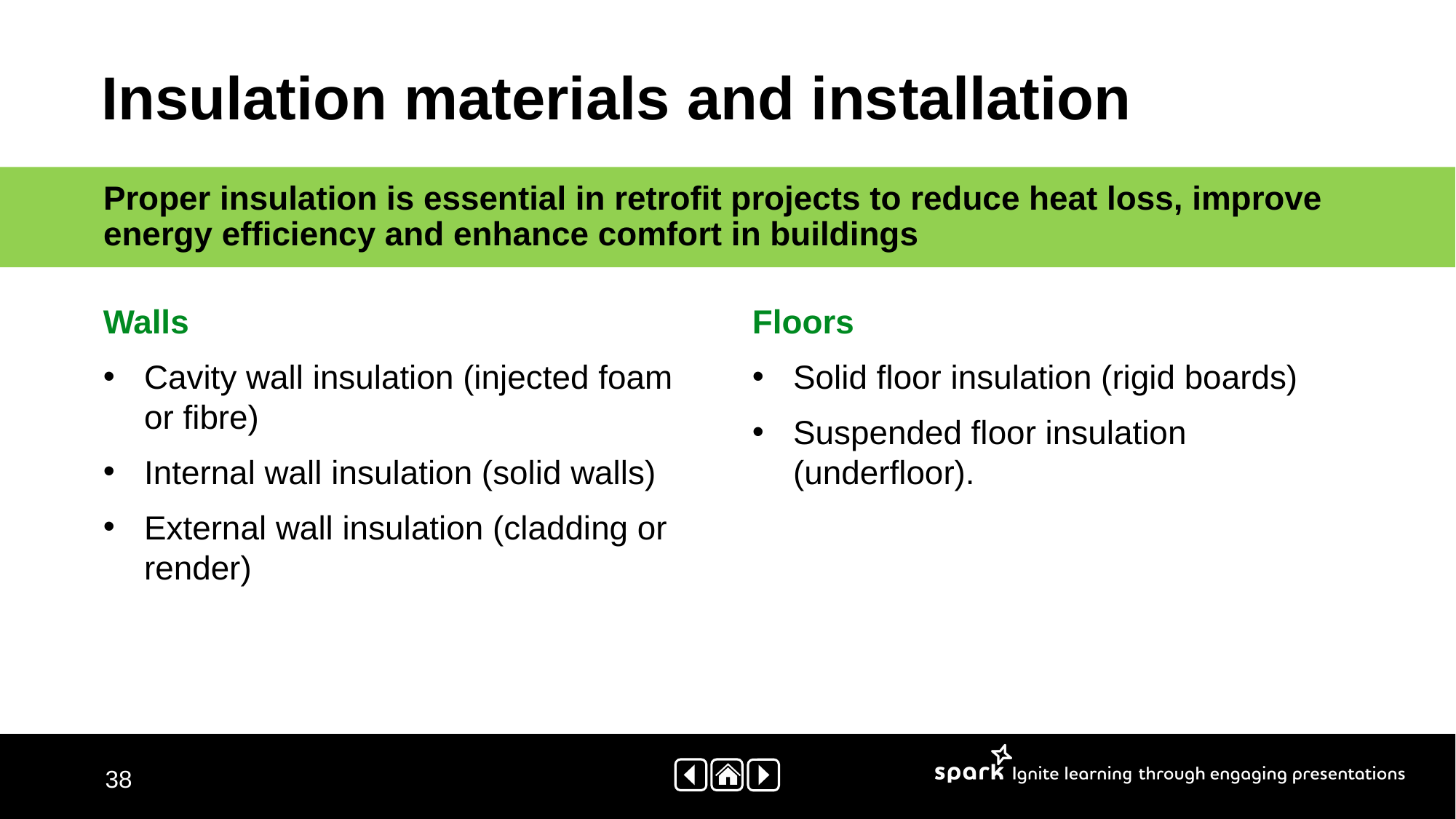

Insulation materials and installation ​

Proper insulation is essential in retrofit projects to reduce heat loss, improve energy efficiency and enhance comfort in buildings
Walls​
Cavity wall insulation (injected foam or fibre)​
Internal wall insulation (solid walls)​
External wall insulation (cladding or render)​
Floors​
Solid floor insulation (rigid boards)​
Suspended floor insulation (underfloor).​